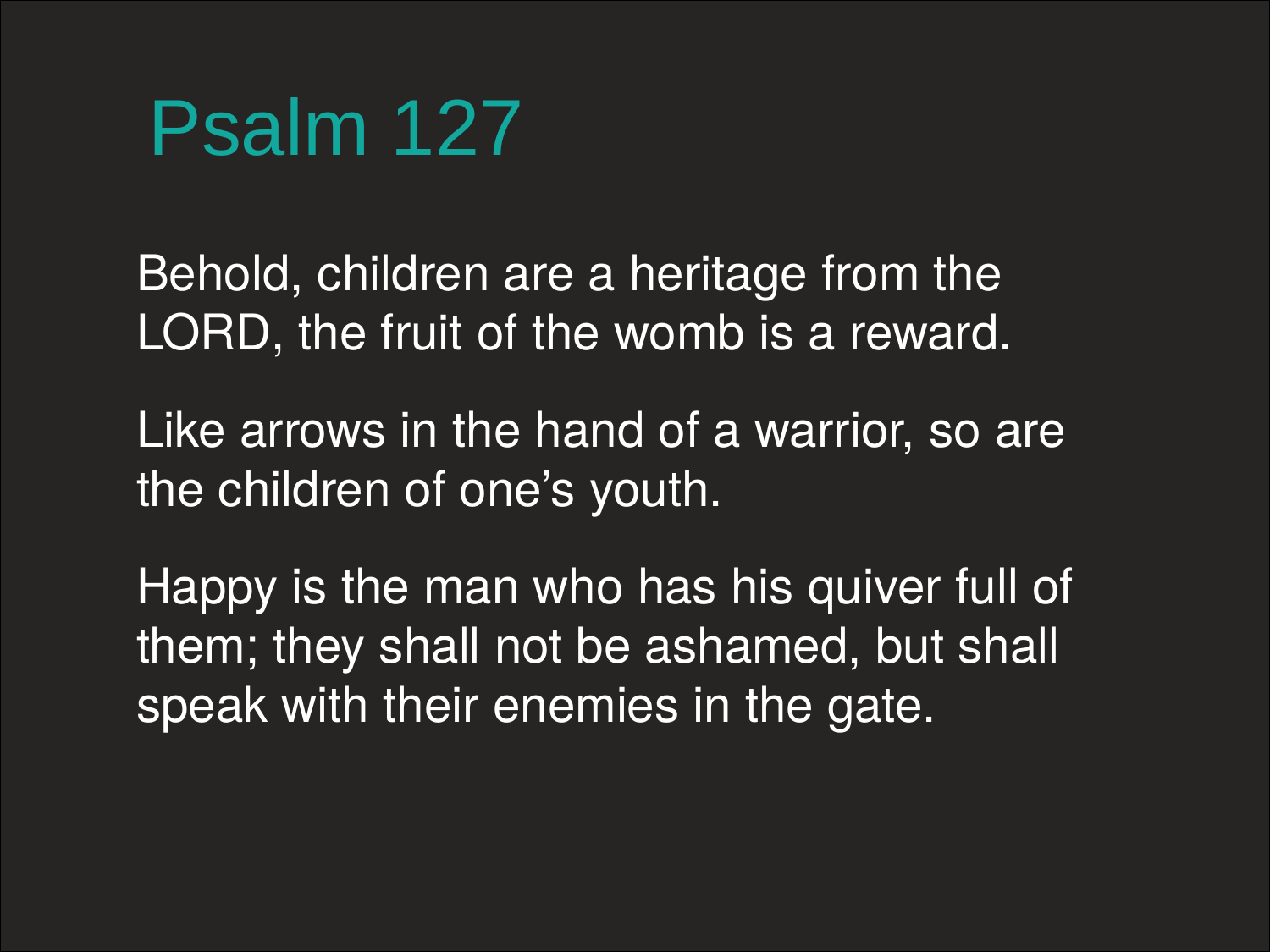

Psalm 127
Behold, children are a heritage from the LORD, the fruit of the womb is a reward.
Like arrows in the hand of a warrior, so are the children of one’s youth.
Happy is the man who has his quiver full of them; they shall not be ashamed, but shall speak with their enemies in the gate.